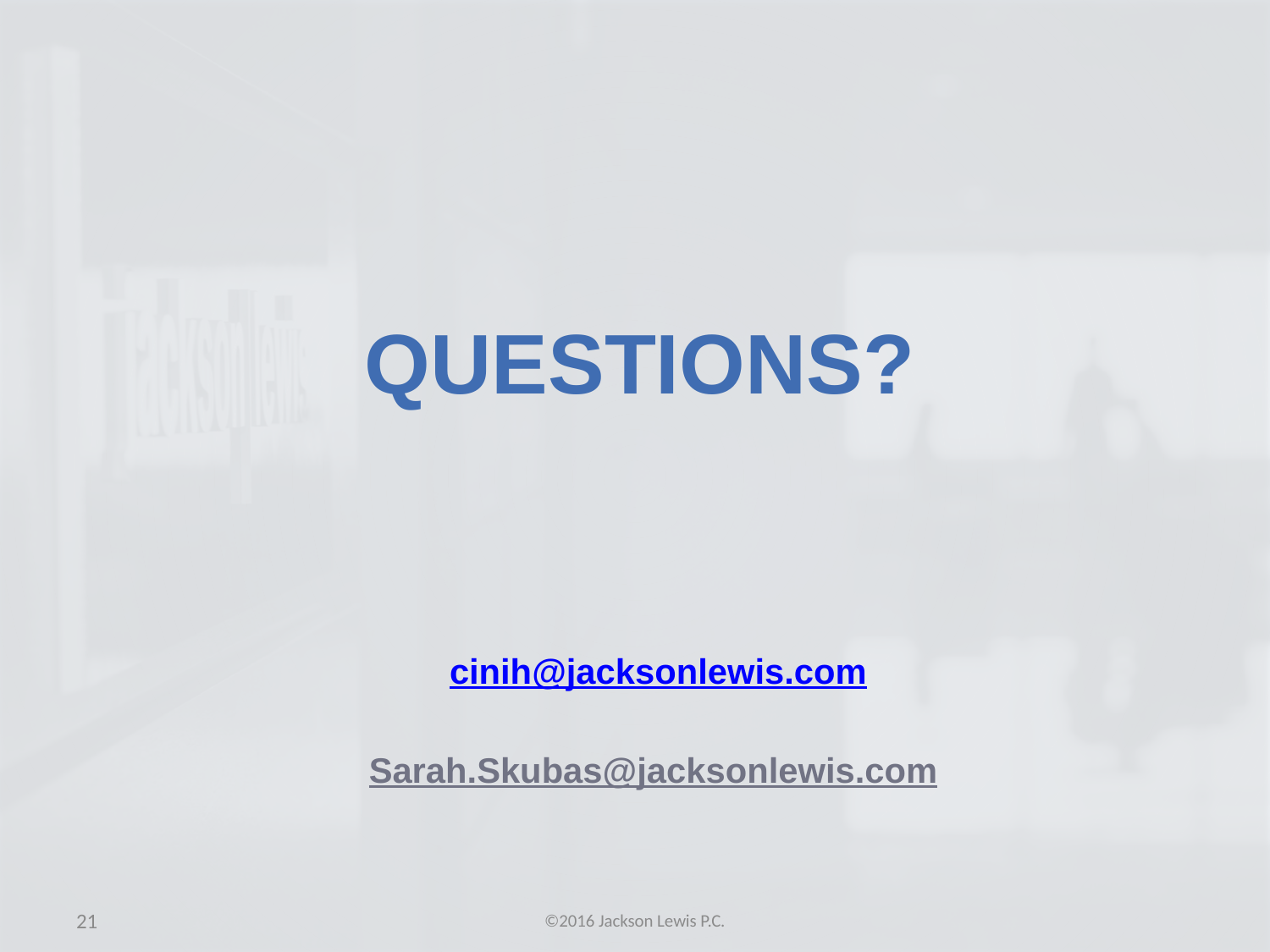

# Questions?
cinih@jacksonlewis.com

Sarah.Skubas@jacksonlewis.com
21
©2016 Jackson Lewis P.C.